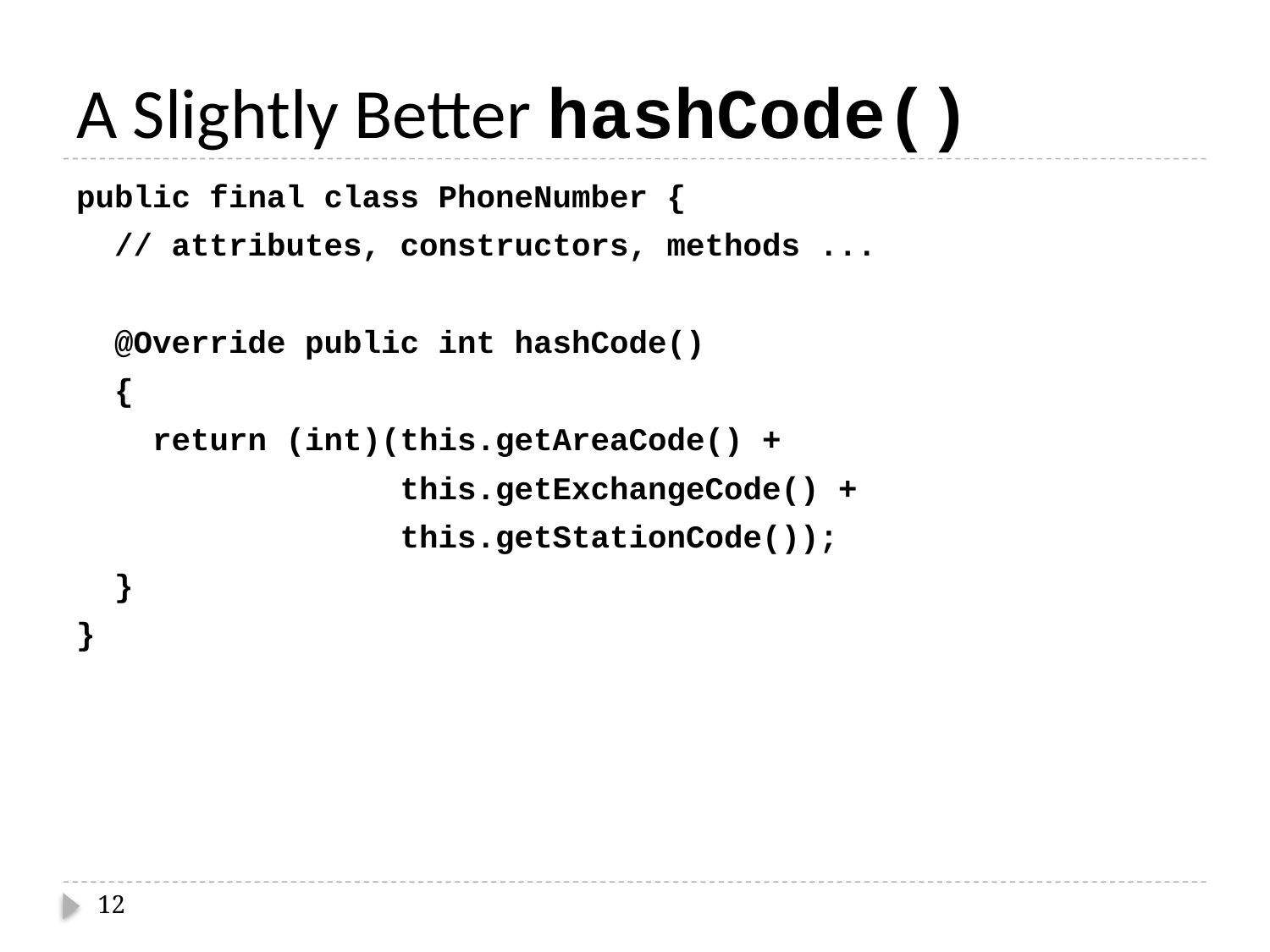

# A Slightly Better hashCode()
public final class PhoneNumber {
  // attributes, constructors, methods ...

  @Override public int hashCode()
  {
    return (int)(this.getAreaCode() +
                 this.getExchangeCode() +
                 this.getStationCode());
  }
}
12